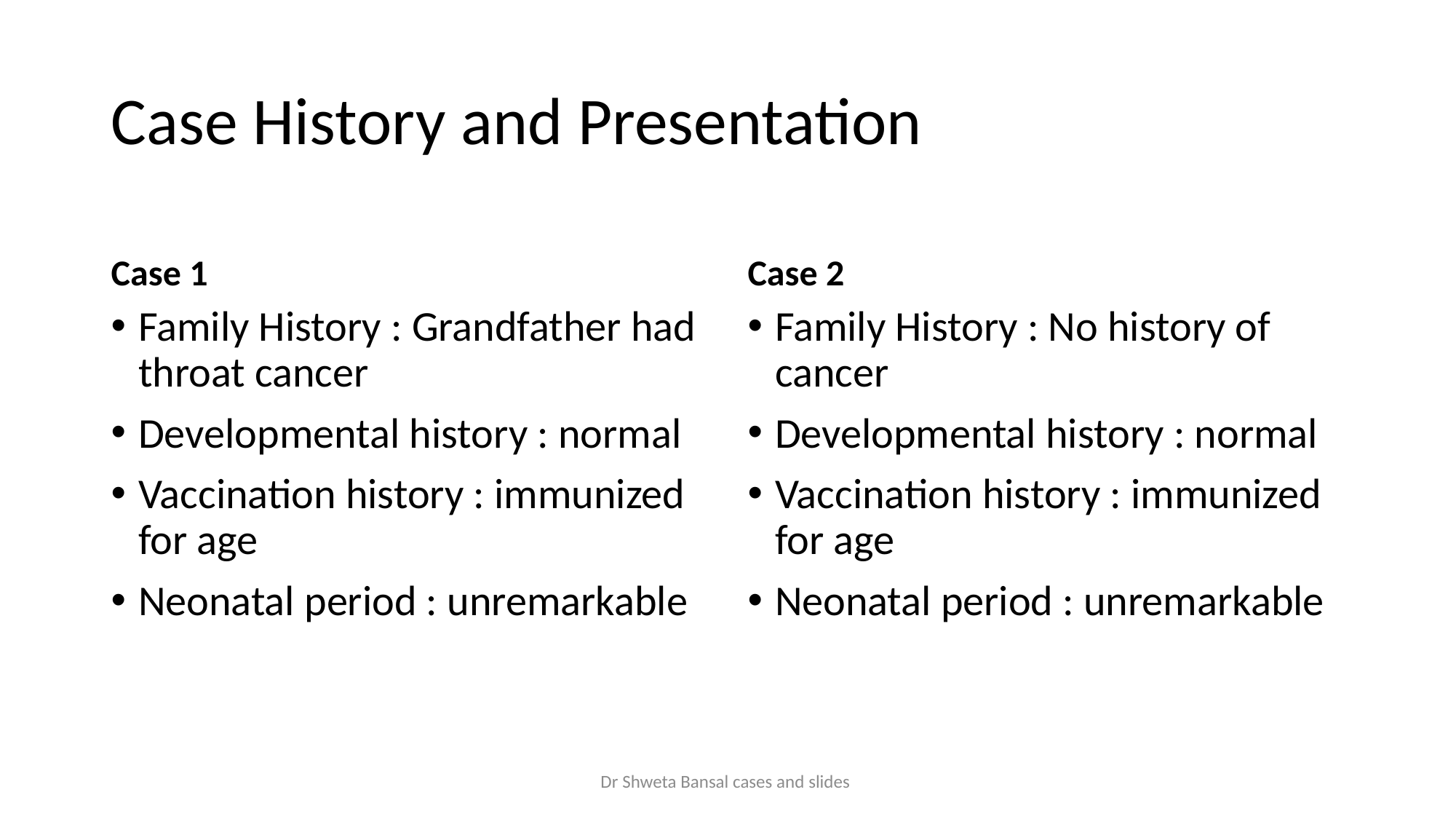

# Case History and Presentation
Case 1
Case 2
Family History : Grandfather had throat cancer
Developmental history : normal
Vaccination history : immunized for age
Neonatal period : unremarkable

Family History : No history of cancer
Developmental history : normal
Vaccination history : immunized for age
Neonatal period : unremarkable

Dr Shweta Bansal cases and slides